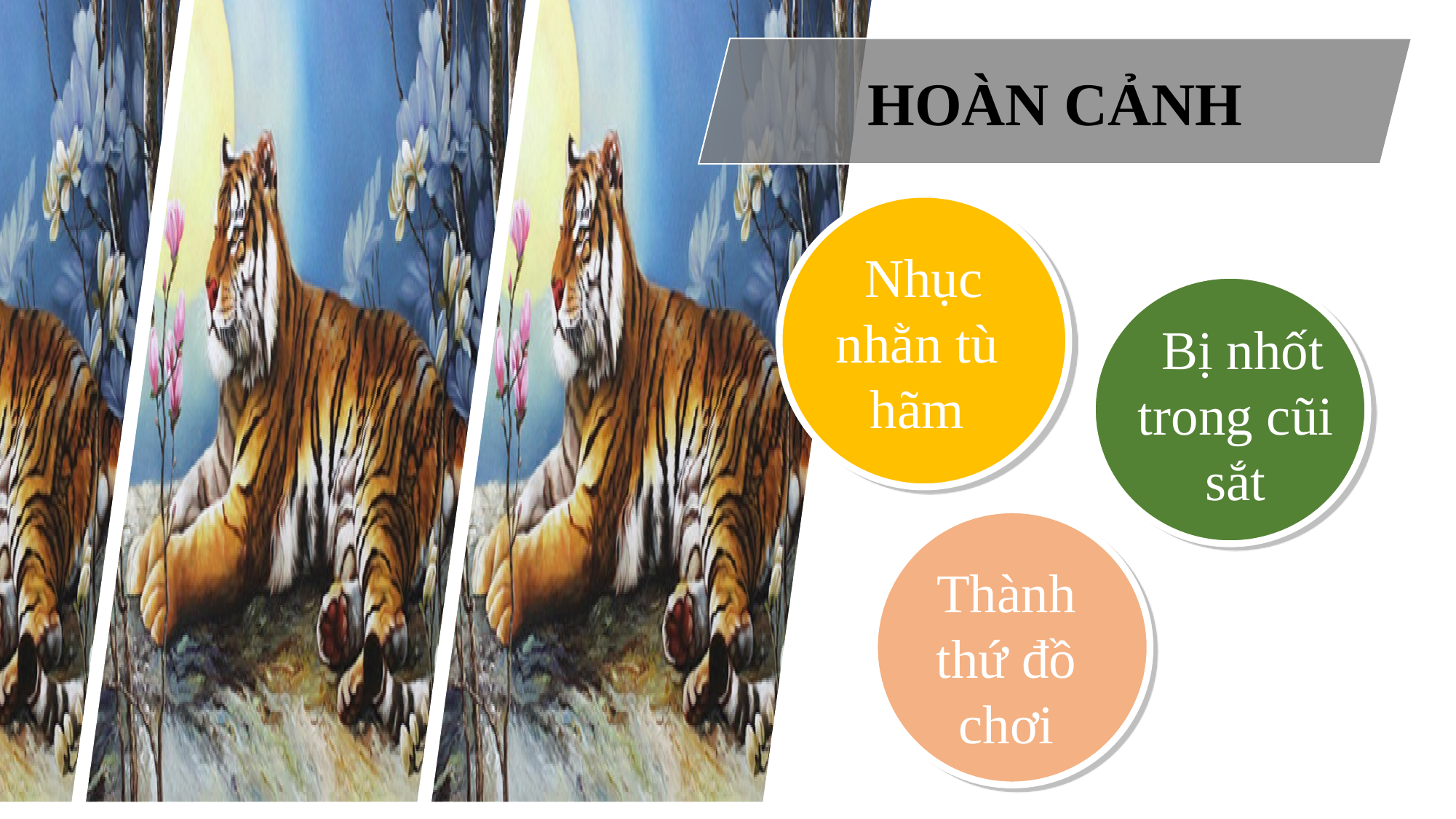

HOÀN CẢNH

 Nhục nhằn tù hãm

 Bị nhốt trong cũi sắt

Thành thứ đồ chơi